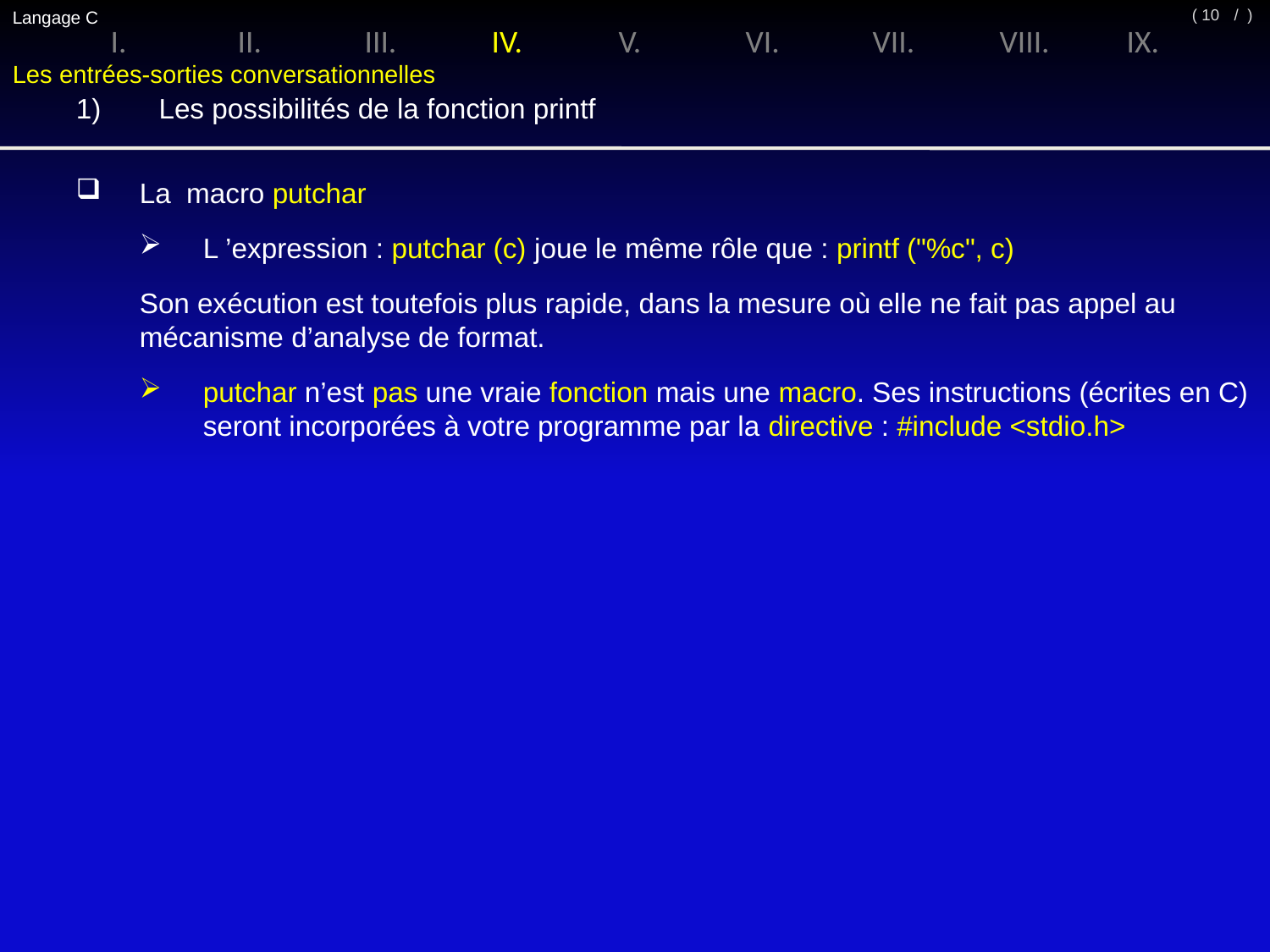

Langage C
/  )
( 10
I.	II.	III.	IV.	V.	VI.	VII.	VIII.	IX.
Les entrées-sorties conversationnelles
1)	 Les possibilités de la fonction printf
La  macro putchar
L ’expression : putchar (c) joue le même rôle que : printf ("%c", c)
	Son exécution est toutefois plus rapide, dans la mesure où elle ne fait pas appel au mécanisme d’analyse de format.
putchar n’est pas une vraie fonction mais une macro. Ses instructions (écrites en C) seront incorporées à votre programme par la directive : #include <stdio.h>